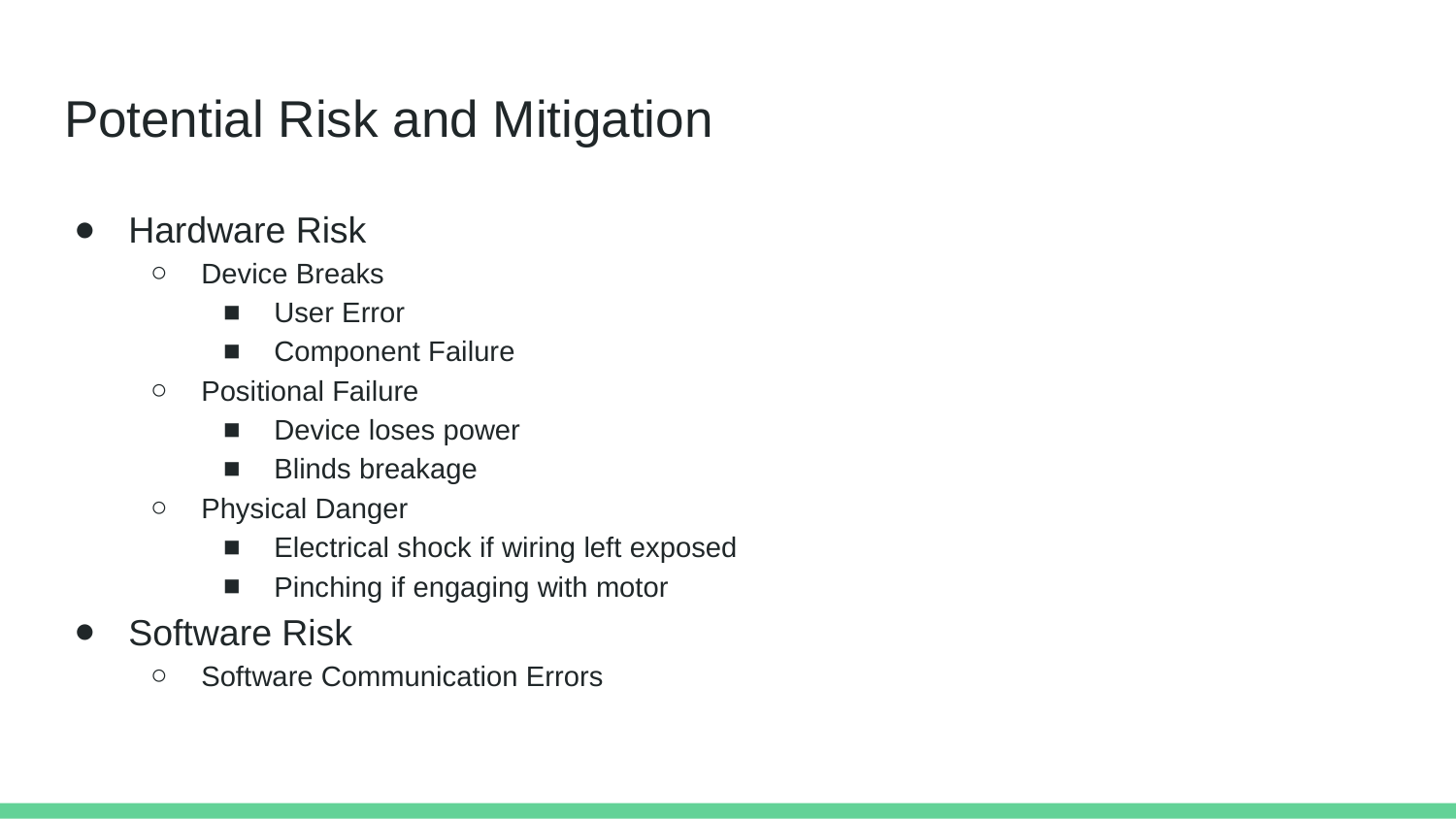

# Potential Risk and Mitigation
Hardware Risk
Device Breaks
User Error
Component Failure
Positional Failure
Device loses power
Blinds breakage
Physical Danger
Electrical shock if wiring left exposed
Pinching if engaging with motor
Software Risk
Software Communication Errors